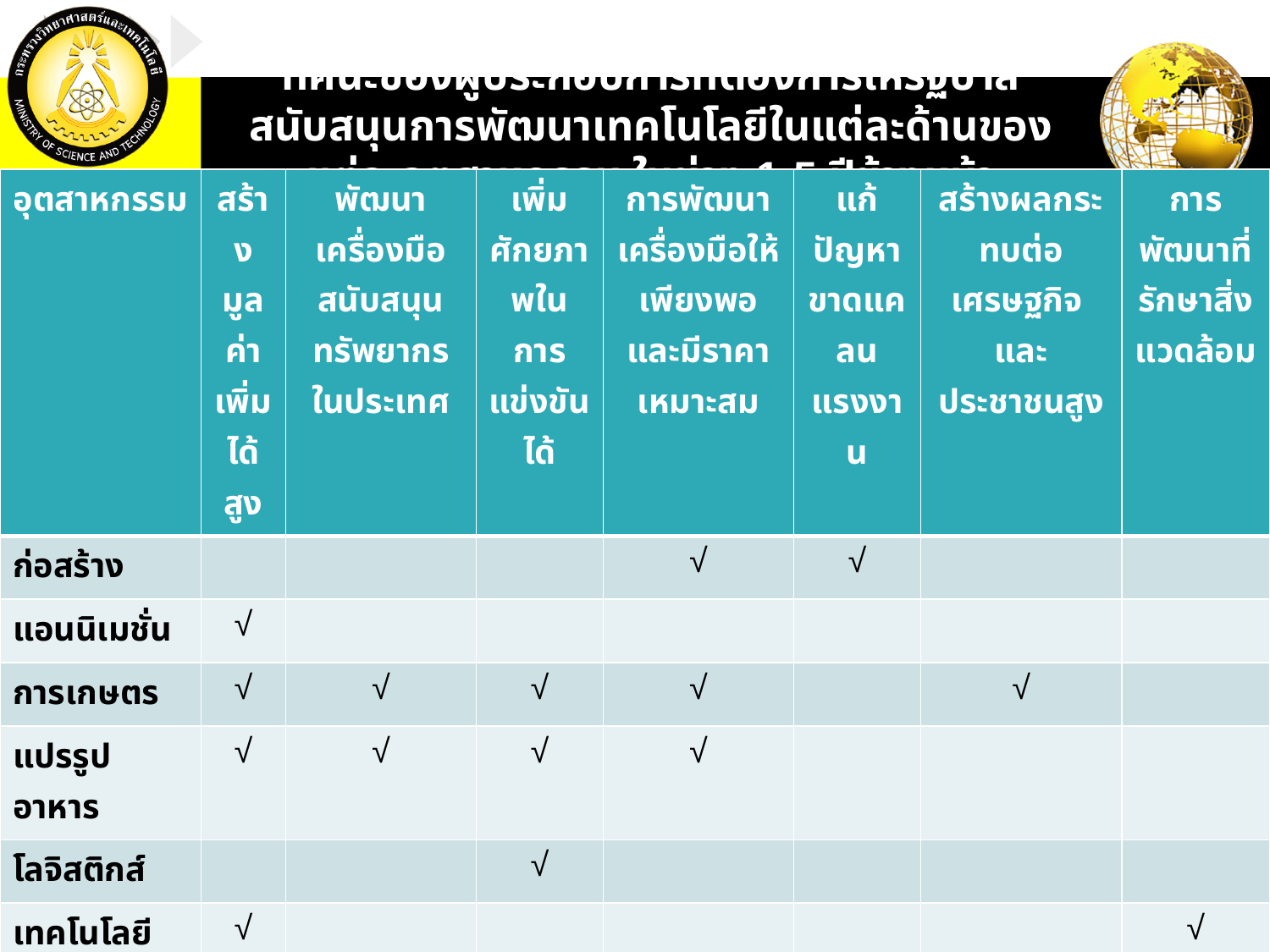

# ทัศนะของผู้ประกอบการที่ต้องการให้รัฐบาลสนับสนุนการพัฒนาเทคโนโลยีในแต่ละด้านของแต่ละอุตสาหกรรม ในช่วง 1-5 ปีข้างหน้า
| อุตสาหกรรม | สร้างมูลค่าเพิ่มได้สูง | พัฒนาเครื่องมือสนับสนุนทรัพยากรในประเทศ | เพิ่มศักยภาพในการแข่งขันได้ | การพัฒนาเครื่องมือให้เพียงพอและมีราคาเหมาะสม | แก้ปัญหาขาดแคลนแรงงาน | สร้างผลกระทบต่อเศรษฐกิจ และประชาชนสูง | การพัฒนาที่รักษาสิ่งแวดล้อม |
| --- | --- | --- | --- | --- | --- | --- | --- |
| ก่อสร้าง |  |  |  | √ | √ |  |  |
| แอนนิเมชั่น | √ |  |  |  |  |  |  |
| การเกษตร | √ | √ | √ | √ |  | √ |  |
| แปรรูปอาหาร | √ | √ | √ | √ |  |  |  |
| โลจิสติกส์ |  |  | √ |  |  |  |  |
| เทคโนโลยีชีวภาพ | √ |  |  |  |  |  | √ |
| การแพทย์และสาธารณสุข |  |  |  | √ |  | √ |  |
| พลังงานทดแทน | √ | √ | √ |  |  |  | √ |
| ยางและผลิตภัณฑ์ยาง | √ | √ |  |  | √ |  |  |
| สิ่งแวดล้อม | √ |  |  |  |  | √ |  |